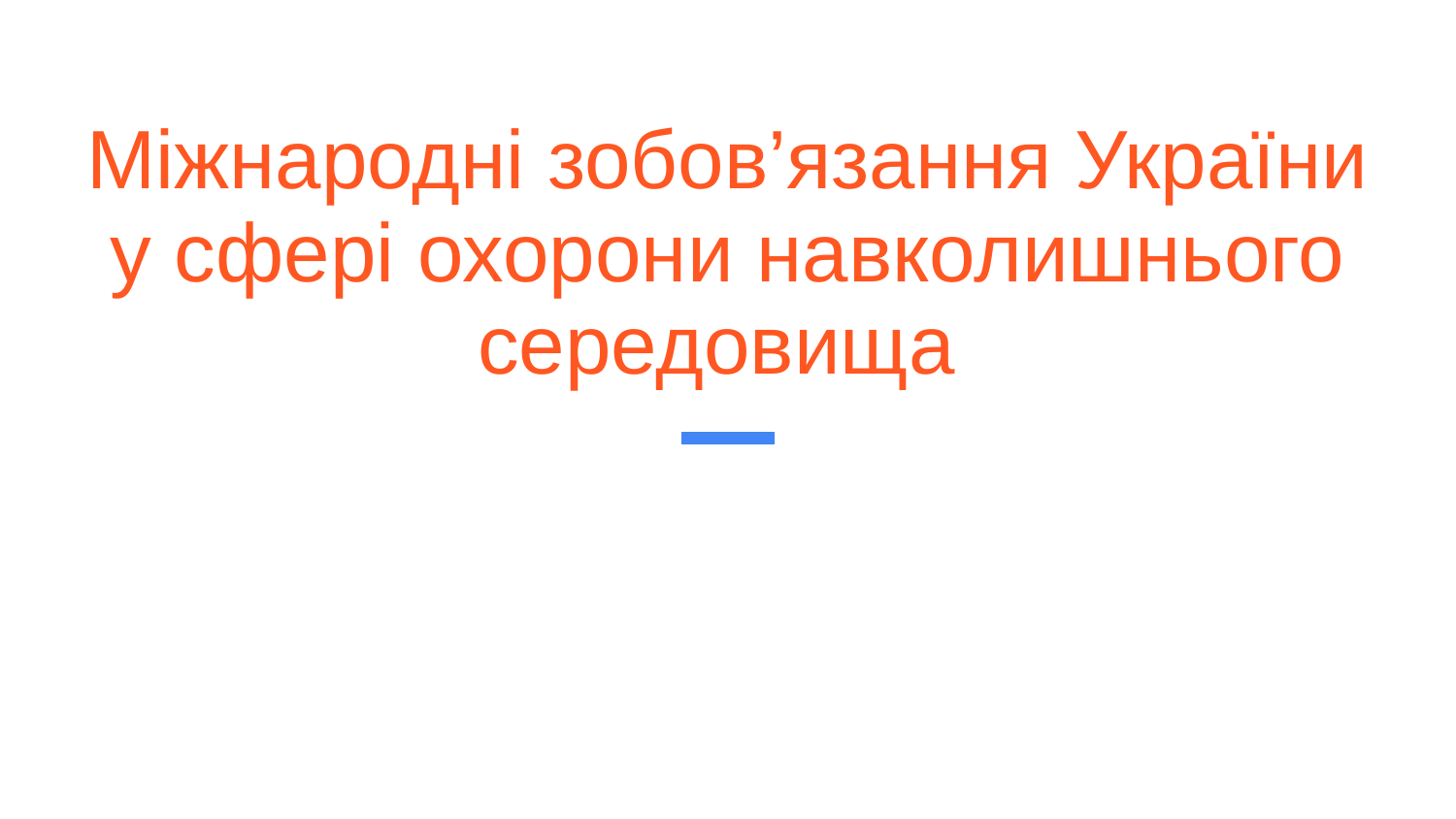

# Міжнародні зобов’язання України у сфері охорони навколишнього середовища